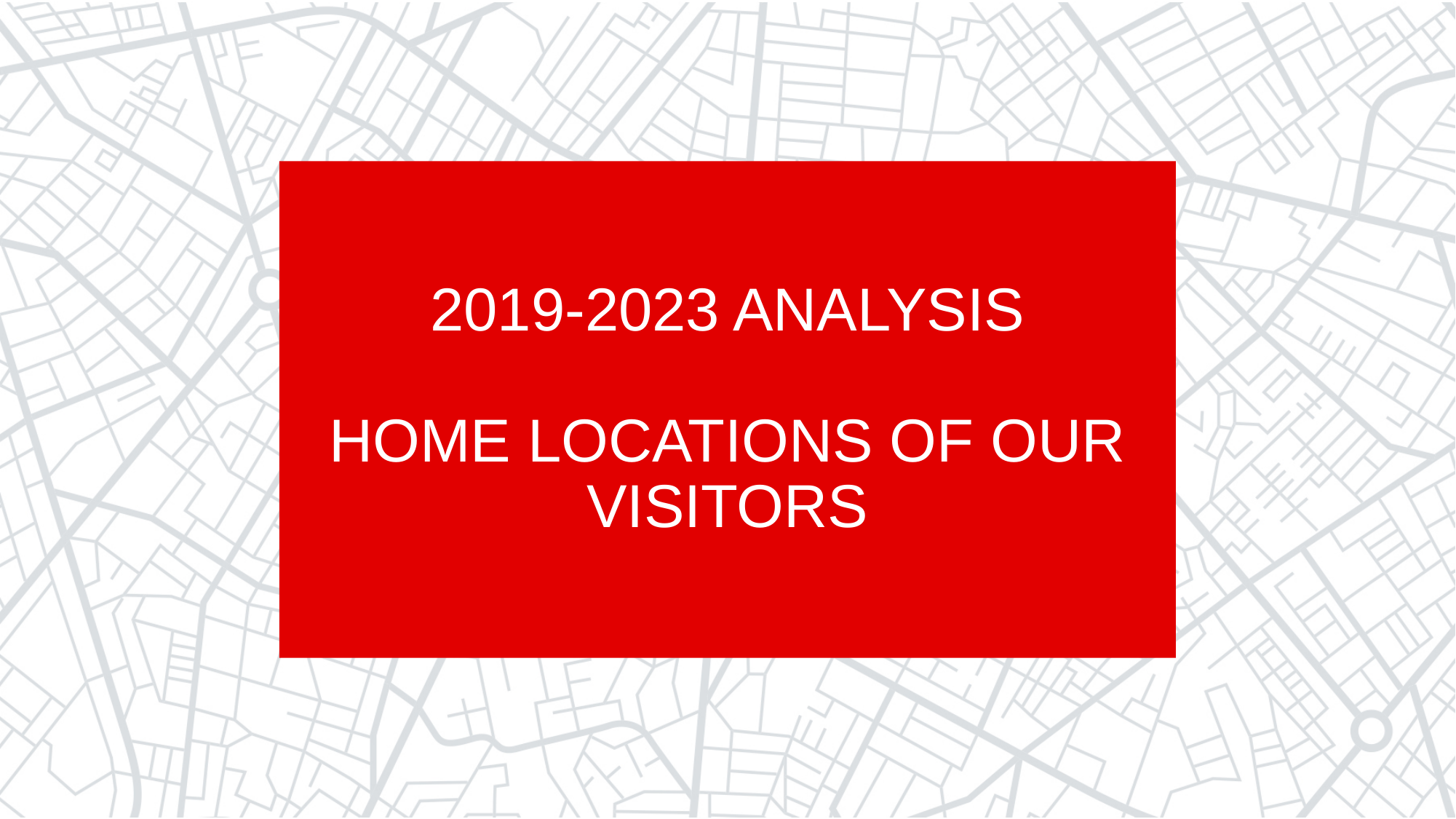

# 2019-2023 Analysis Home locations of our Visitors